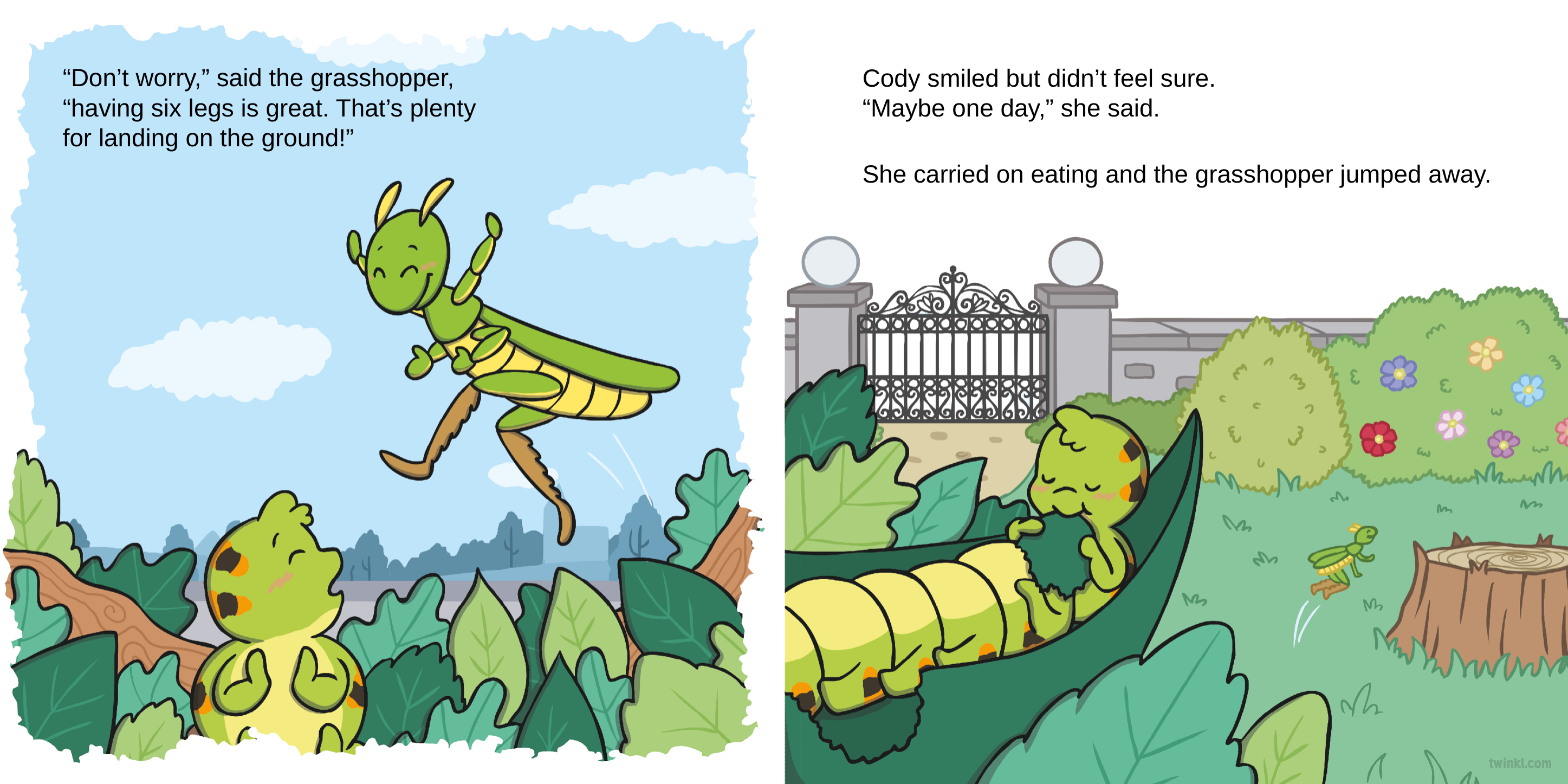

“Don’t worry,” said the grasshopper, “having six legs is great. That’s plenty for landing on the ground!”
Cody smiled but didn’t feel sure. “Maybe one day,” she said.
She carried on eating and the grasshopper jumped away.